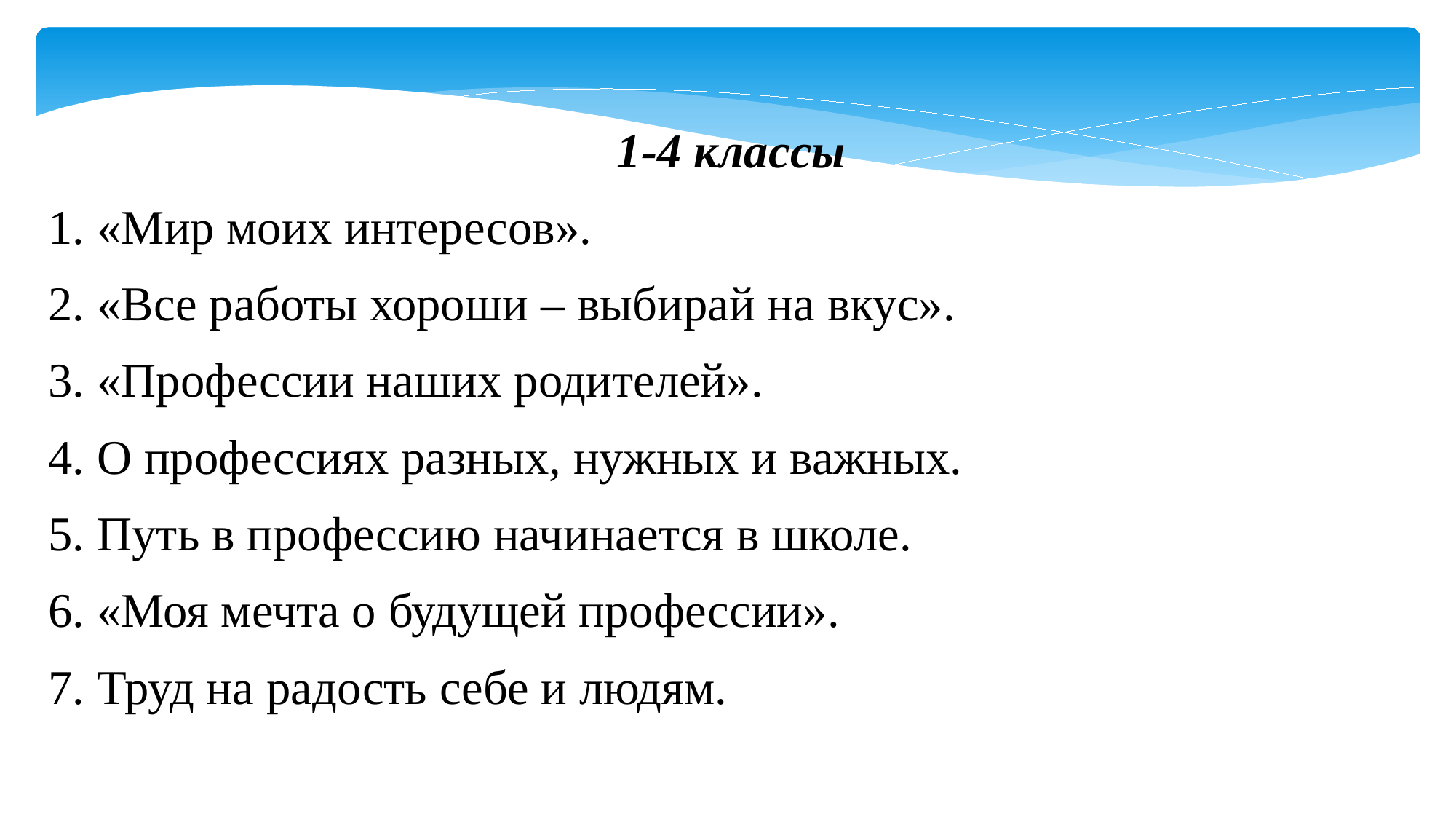

1-4 классы
1. «Мир моих интересов».
2. «Все работы хороши – выбирай на вкус».
3. «Профессии наших родителей».
4. О профессиях разных, нужных и важных.
5. Путь в профессию начинается в школе.
6. «Моя мечта о будущей профессии».
7. Труд на радость себе и людям.